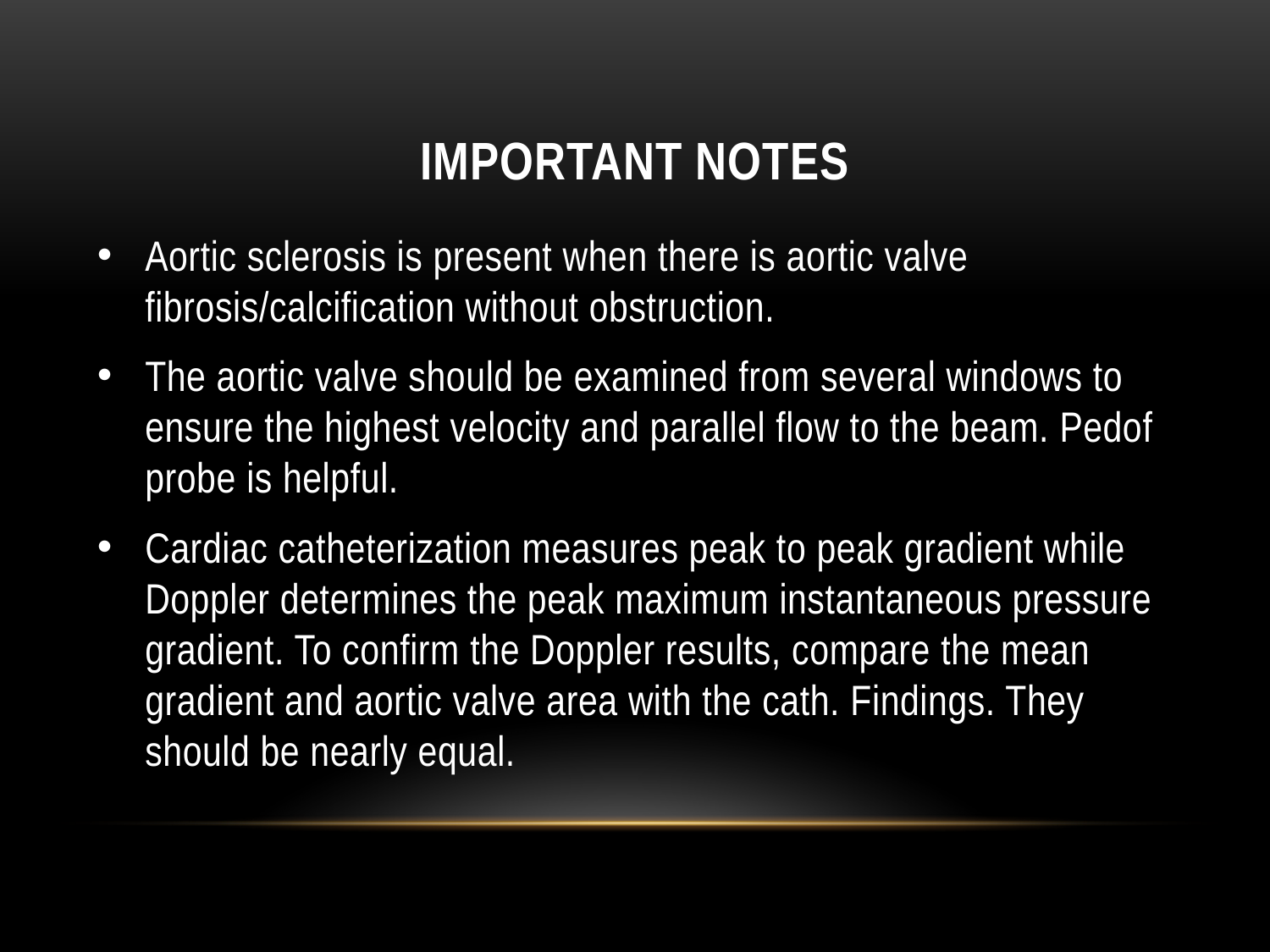

# Important Notes
Aortic sclerosis is present when there is aortic valve fibrosis/calcification without obstruction.
The aortic valve should be examined from several windows to ensure the highest velocity and parallel flow to the beam. Pedof probe is helpful.
Cardiac catheterization measures peak to peak gradient while Doppler determines the peak maximum instantaneous pressure gradient. To confirm the Doppler results, compare the mean gradient and aortic valve area with the cath. Findings. They should be nearly equal.